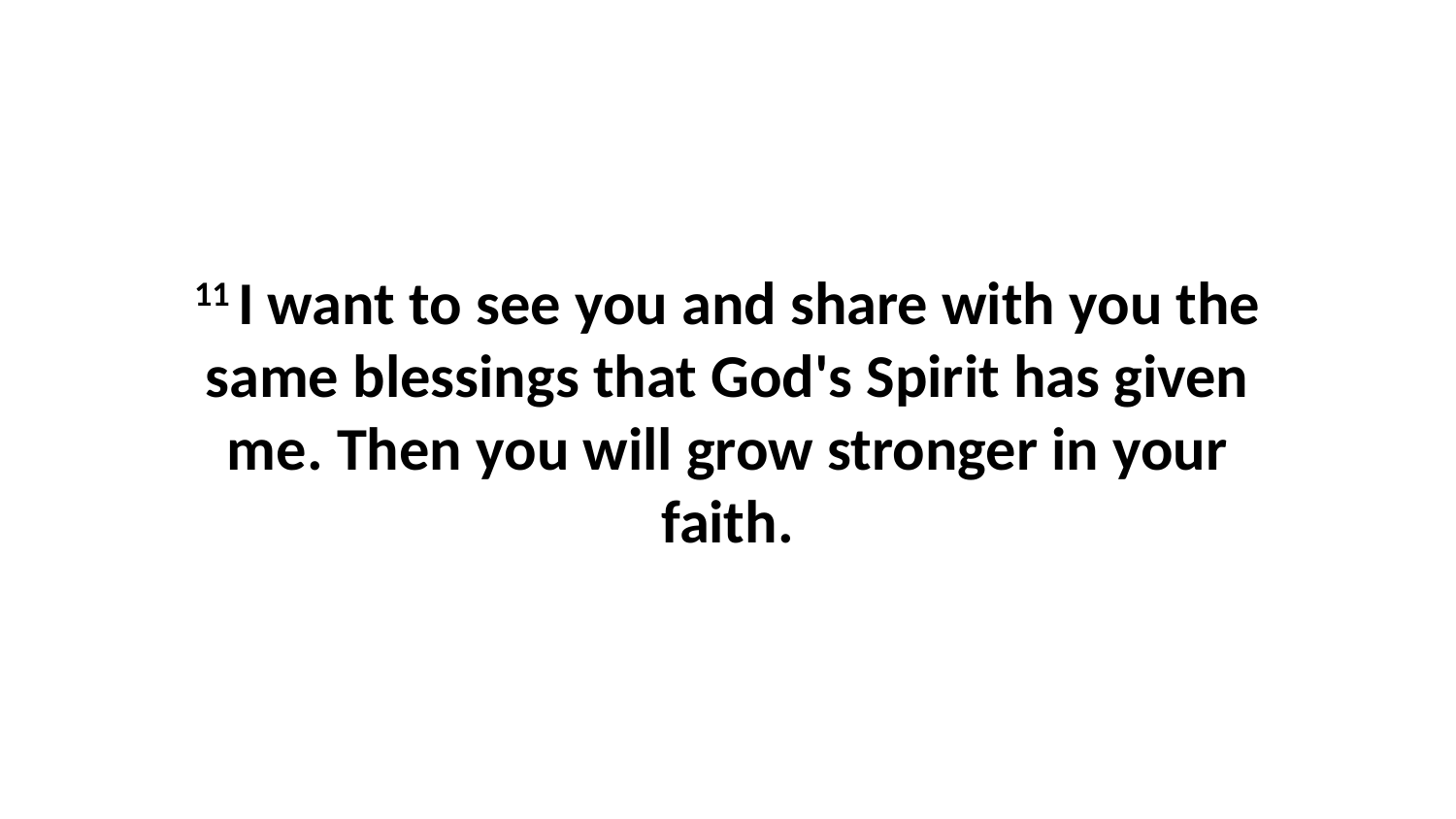

11 I want to see you and share with you the same blessings that God's Spirit has given me. Then you will grow stronger in your faith.